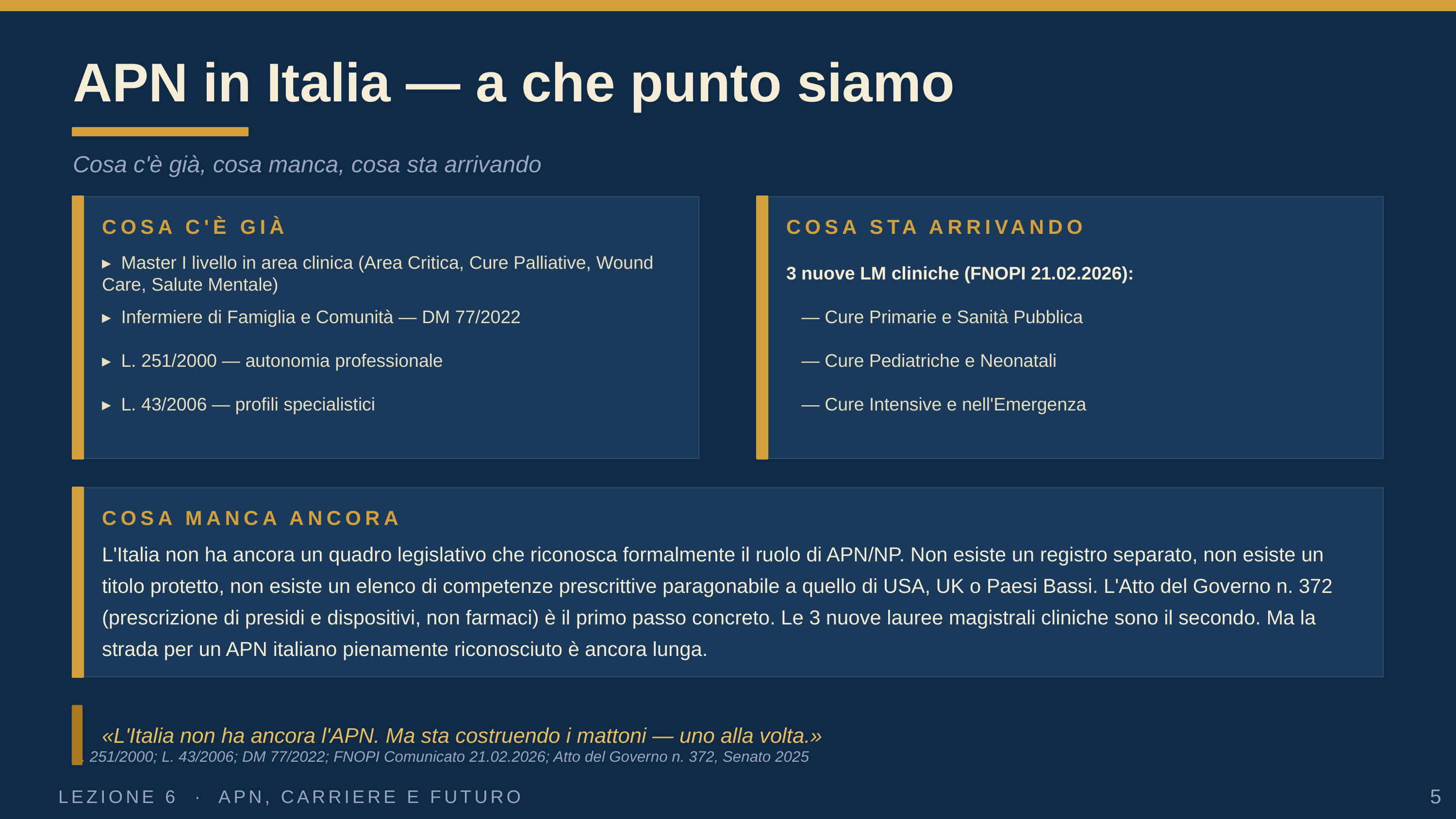

APN in Italia — a che punto siamo

Cosa c'è già, cosa manca, cosa sta arrivando

COSA C'È GIÀ

COSA STA ARRIVANDO

▸  Master I livello in area clinica (Area Critica, Cure Palliative, Wound Care, Salute Mentale)

3 nuove LM cliniche (FNOPI 21.02.2026):

▸  Infermiere di Famiglia e Comunità — DM 77/2022

   — Cure Primarie e Sanità Pubblica

▸  L. 251/2000 — autonomia professionale

   — Cure Pediatriche e Neonatali

▸  L. 43/2006 — profili specialistici

   — Cure Intensive e nell'Emergenza

COSA MANCA ANCORA

L'Italia non ha ancora un quadro legislativo che riconosca formalmente il ruolo di APN/NP. Non esiste un registro separato, non esiste un titolo protetto, non esiste un elenco di competenze prescrittive paragonabile a quello di USA, UK o Paesi Bassi. L'Atto del Governo n. 372 (prescrizione di presidi e dispositivi, non farmaci) è il primo passo concreto. Le 3 nuove lauree magistrali cliniche sono il secondo. Ma la strada per un APN italiano pienamente riconosciuto è ancora lunga.

«L'Italia non ha ancora l'APN. Ma sta costruendo i mattoni — uno alla volta.»

L. 251/2000; L. 43/2006; DM 77/2022; FNOPI Comunicato 21.02.2026; Atto del Governo n. 372, Senato 2025

LEZIONE 6  ·  APN, CARRIERE E FUTURO

5